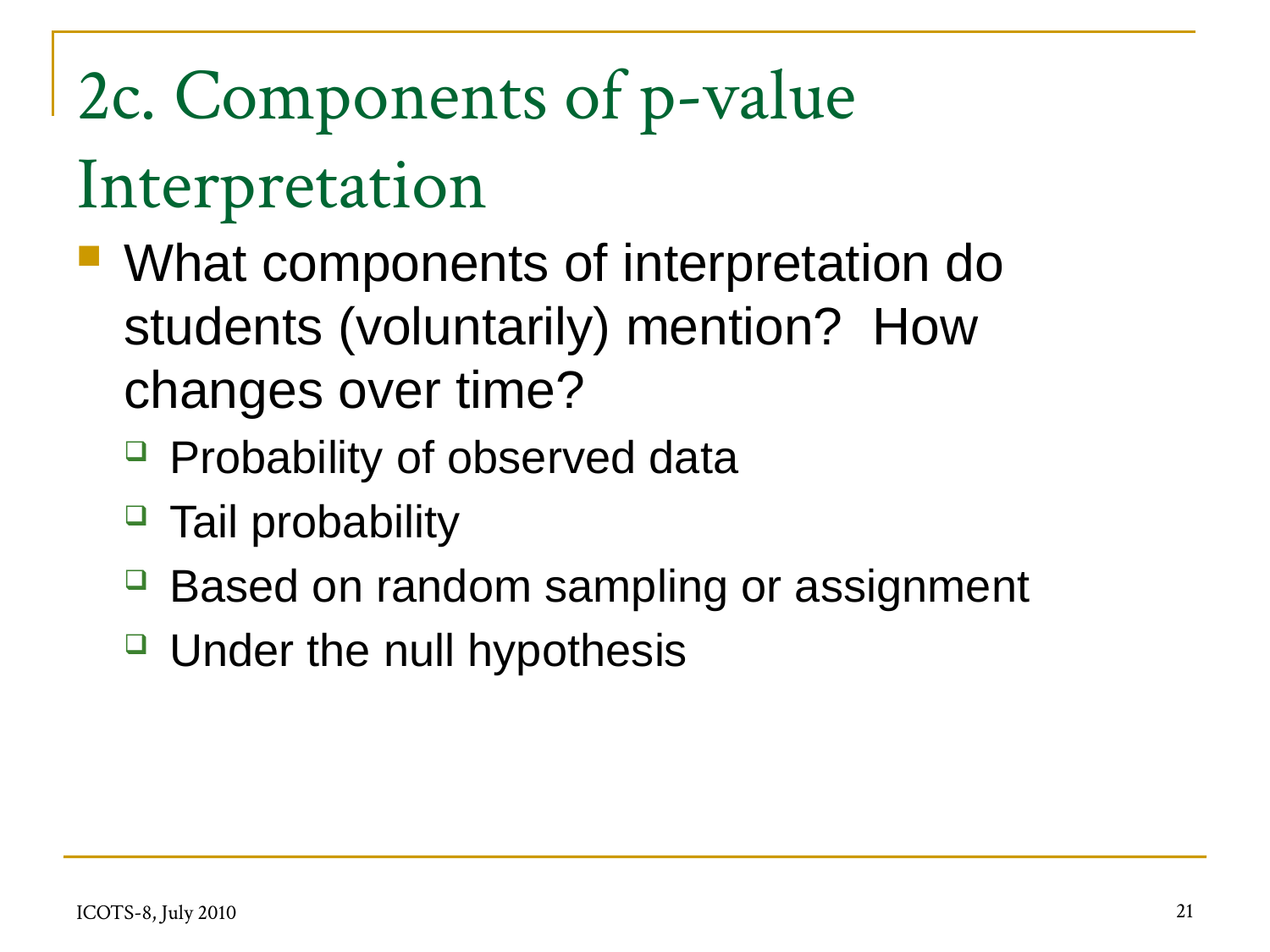

# 2c. Components of p-value Interpretation
What components of interpretation do students (voluntarily) mention?  How changes over time?
Probability of observed data
Tail probability
Based on random sampling or assignment
Under the null hypothesis
ICOTS-8, July 2010
21